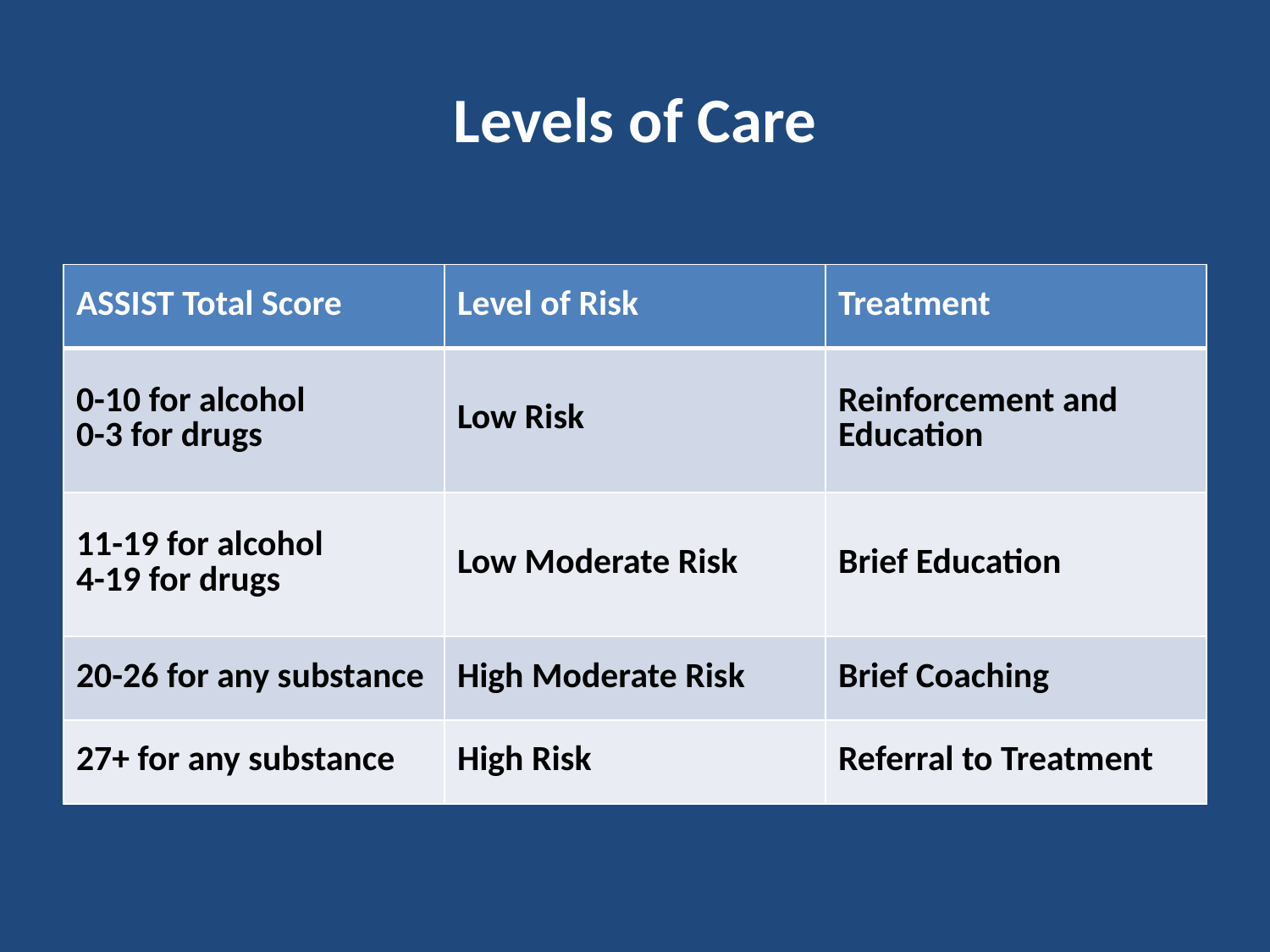

# Levels of Care
| ASSIST Total Score | Level of Risk | Treatment |
| --- | --- | --- |
| 0-10 for alcohol 0-3 for drugs | Low Risk | Reinforcement and Education |
| 11-19 for alcohol 4-19 for drugs | Low Moderate Risk | Brief Education |
| 20-26 for any substance | High Moderate Risk | Brief Coaching |
| 27+ for any substance | High Risk | Referral to Treatment |